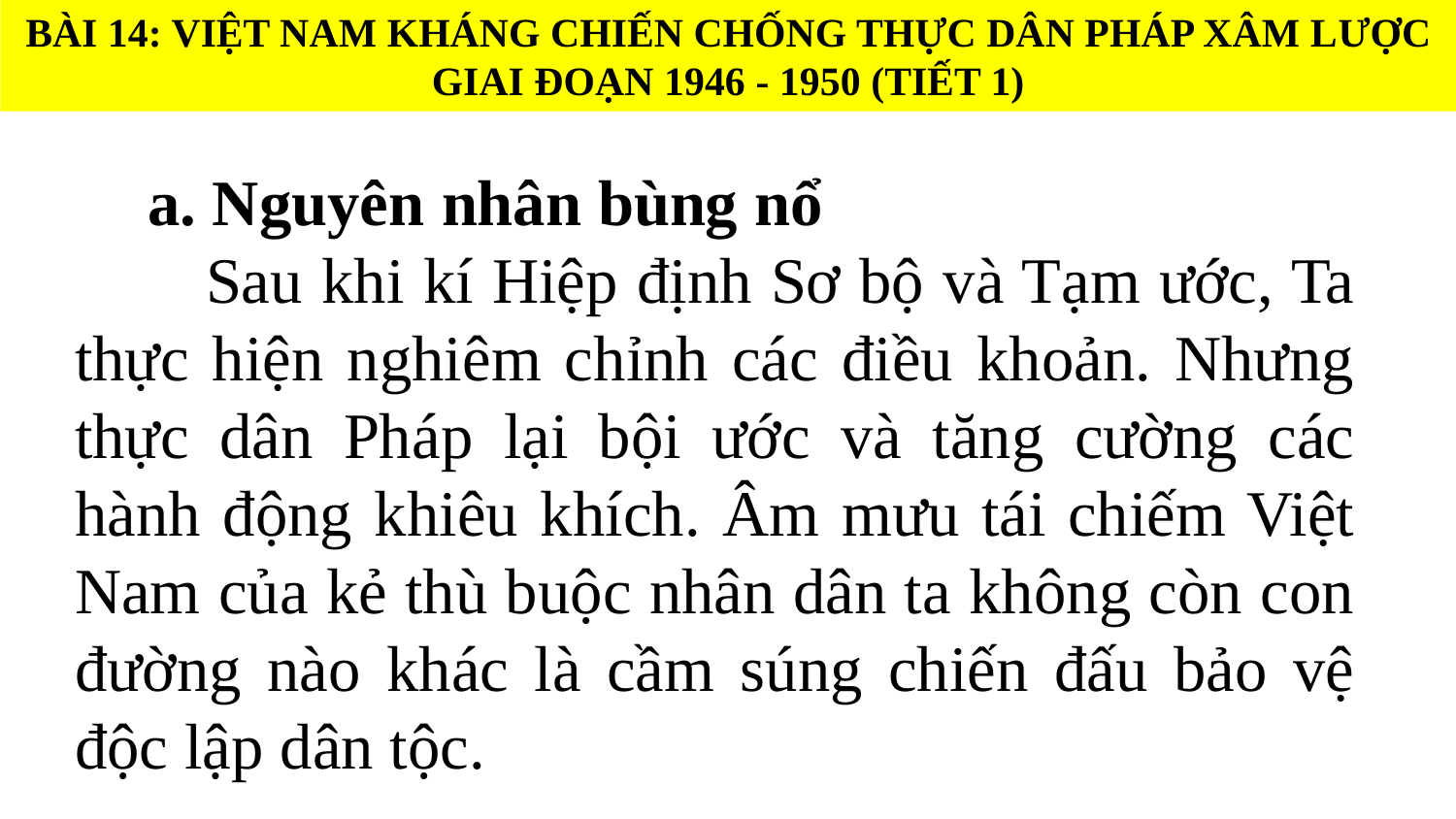

BÀI 14: VIỆT NAM KHÁNG CHIẾN CHỐNG THỰC DÂN PHÁP XÂM LƯỢC GIAI ĐOẠN 1946 - 1950 (TIẾT 1)
a. Nguyên nhân bùng nổ
       Sau khi kí Hiệp định Sơ bộ và Tạm ước, Ta thực hiện nghiêm chỉnh các điều khoản. Nhưng thực dân Pháp lại bội ước và tăng cường các hành động khiêu khích. Âm mưu tái chiếm Việt Nam của kẻ thù buộc nhân dân ta không còn con đường nào khác là cầm súng chiến đấu bảo vệ độc lập dân tộc.